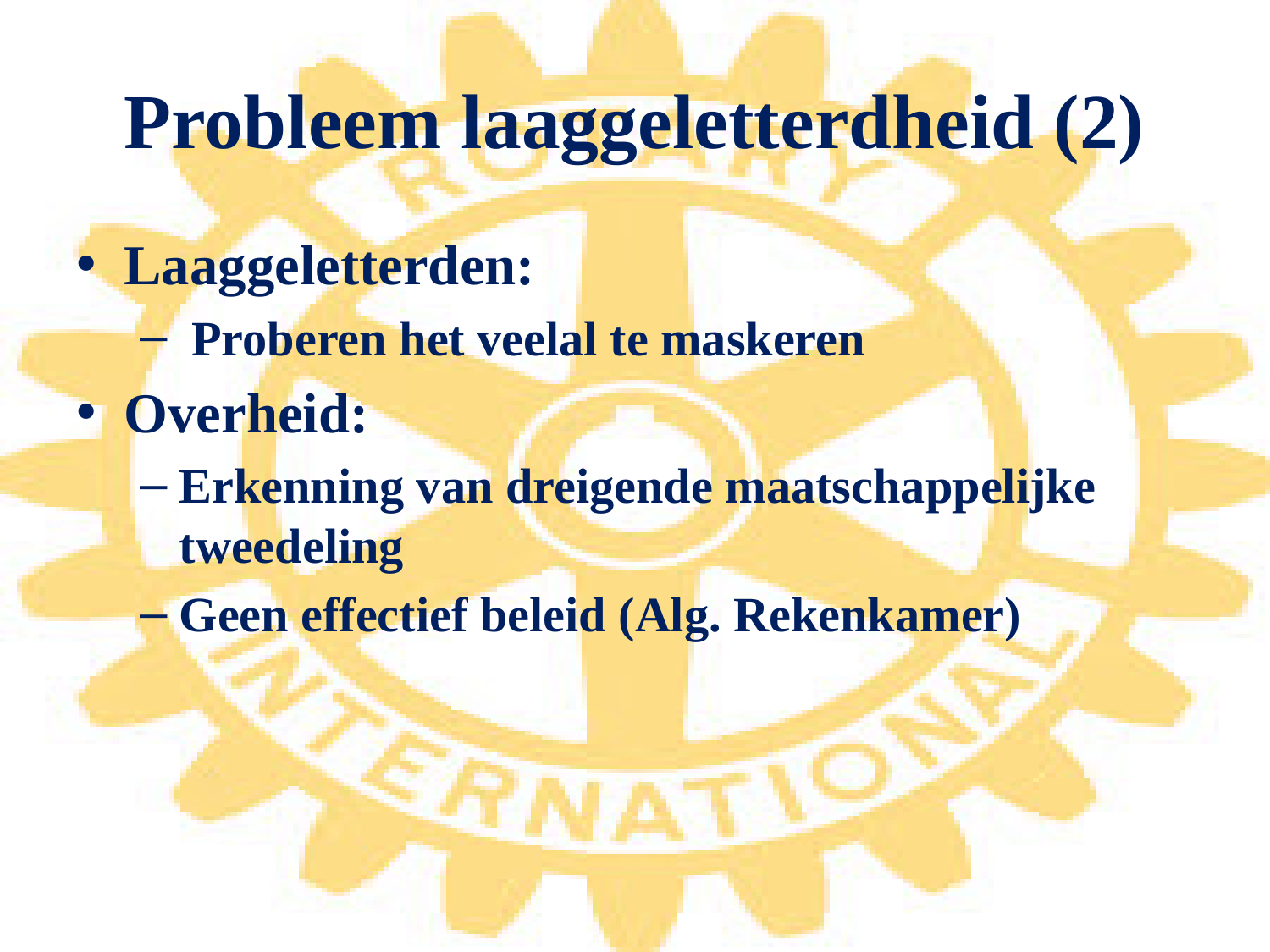

# Probleem laaggeletterdheid (2)
Laaggeletterden:
 Proberen het veelal te maskeren
Overheid:
Erkenning van dreigende maatschappelijke tweedeling
Geen effectief beleid (Alg. Rekenkamer)